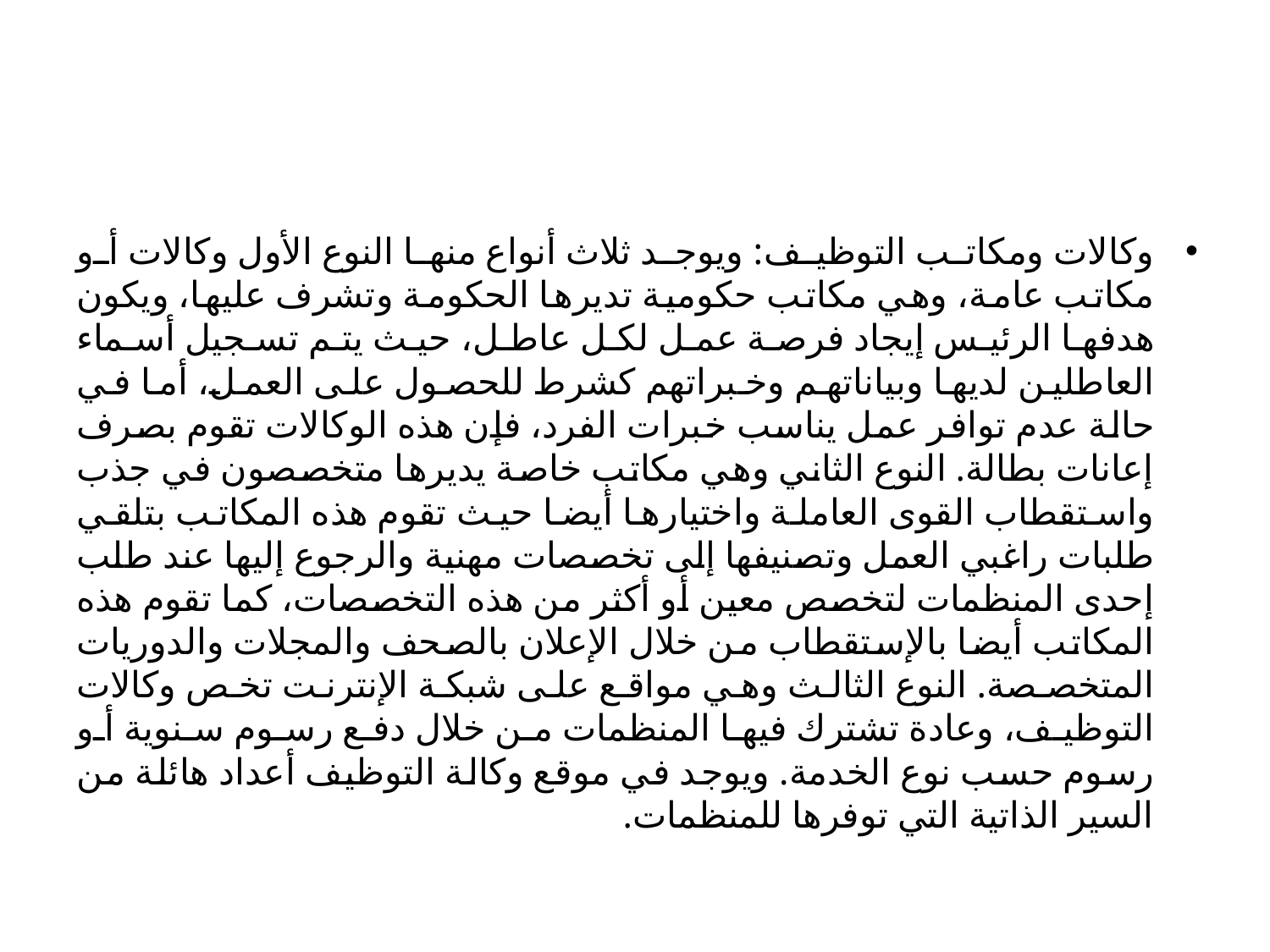

#
وكالات ومكاتب التوظيف: ويوجد ثلاث أنواع منها النوع الأول وكالات أو مكاتب عامة، وهي مكاتب حكومية تديرها الحكومة وتشرف عليها، ويكون هدفها الرئيس إيجاد فرصة عمل لكل عاطل، حيث يتم تسجيل أسماء العاطلين لديها وبياناتهم وخبراتهم كشرط للحصول على العمل، أما في حالة عدم توافر عمل يناسب خبرات الفرد، فإن هذه الوكالات تقوم بصرف إعانات بطالة. النوع الثاني وهي مكاتب خاصة يديرها متخصصون في جذب واستقطاب القوى العاملة واختيارها أيضا حيث تقوم هذه المكاتب بتلقي طلبات راغبي العمل وتصنيفها إلى تخصصات مهنية والرجوع إليها عند طلب إحدى المنظمات لتخصص معين أو أكثر من هذه التخصصات، كما تقوم هذه المكاتب أيضا بالإستقطاب من خلال الإعلان بالصحف والمجلات والدوريات المتخصصة. النوع الثالث وهي مواقع على شبكة الإنترنت تخص وكالات التوظيف، وعادة تشترك فيها المنظمات من خلال دفع رسوم سنوية أو رسوم حسب نوع الخدمة. ويوجد في موقع وكالة التوظيف أعداد هائلة من السير الذاتية التي توفرها للمنظمات.